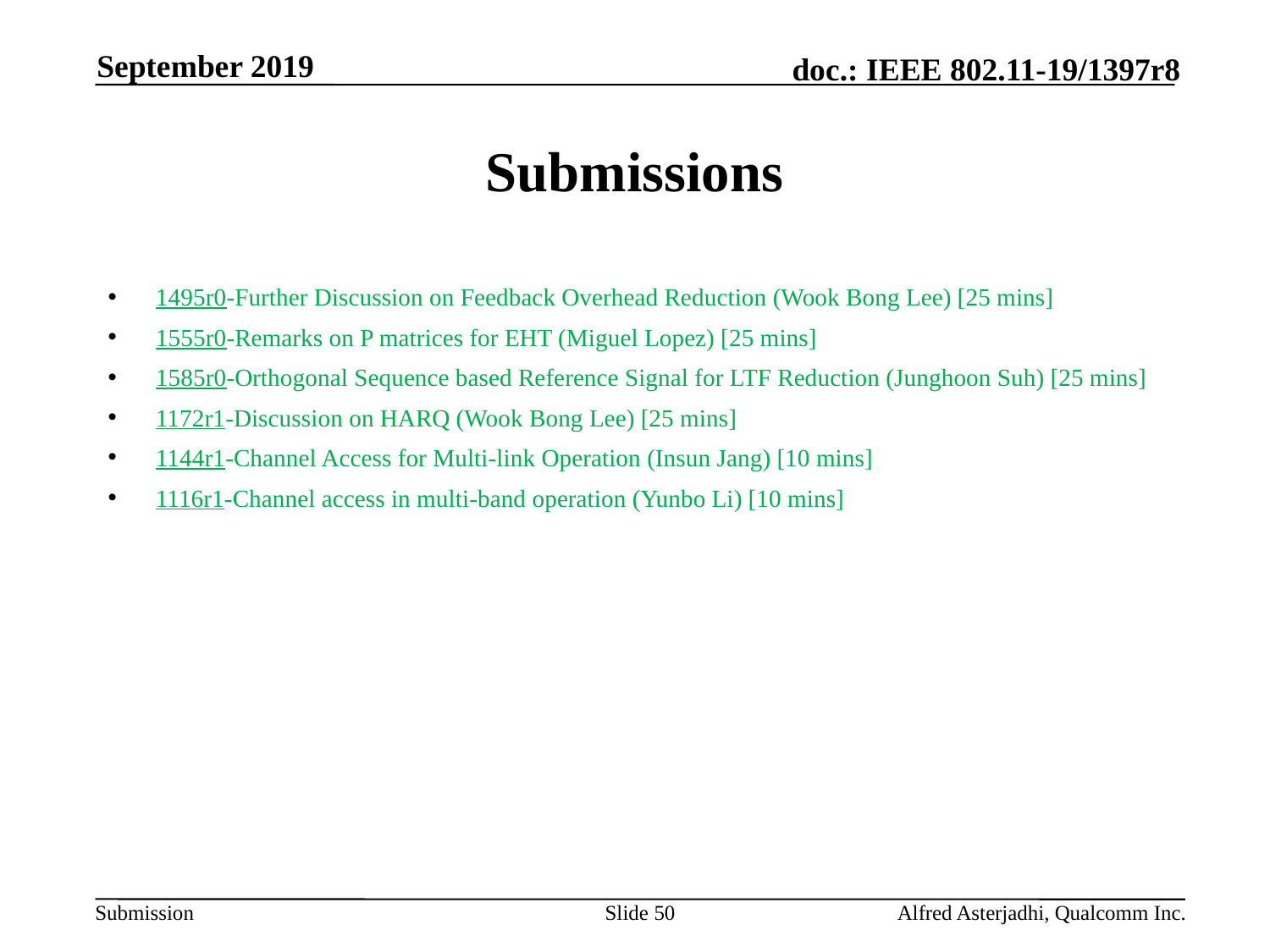

September 2019
# Submissions
1495r0-Further Discussion on Feedback Overhead Reduction (Wook Bong Lee) [25 mins]
1555r0-Remarks on P matrices for EHT (Miguel Lopez) [25 mins]
1585r0-Orthogonal Sequence based Reference Signal for LTF Reduction (Junghoon Suh) [25 mins]
1172r1-Discussion on HARQ (Wook Bong Lee) [25 mins]
1144r1-Channel Access for Multi-link Operation (Insun Jang) [10 mins]
1116r1-Channel access in multi-band operation (Yunbo Li) [10 mins]

Slide 50
Alfred Asterjadhi, Qualcomm Inc.